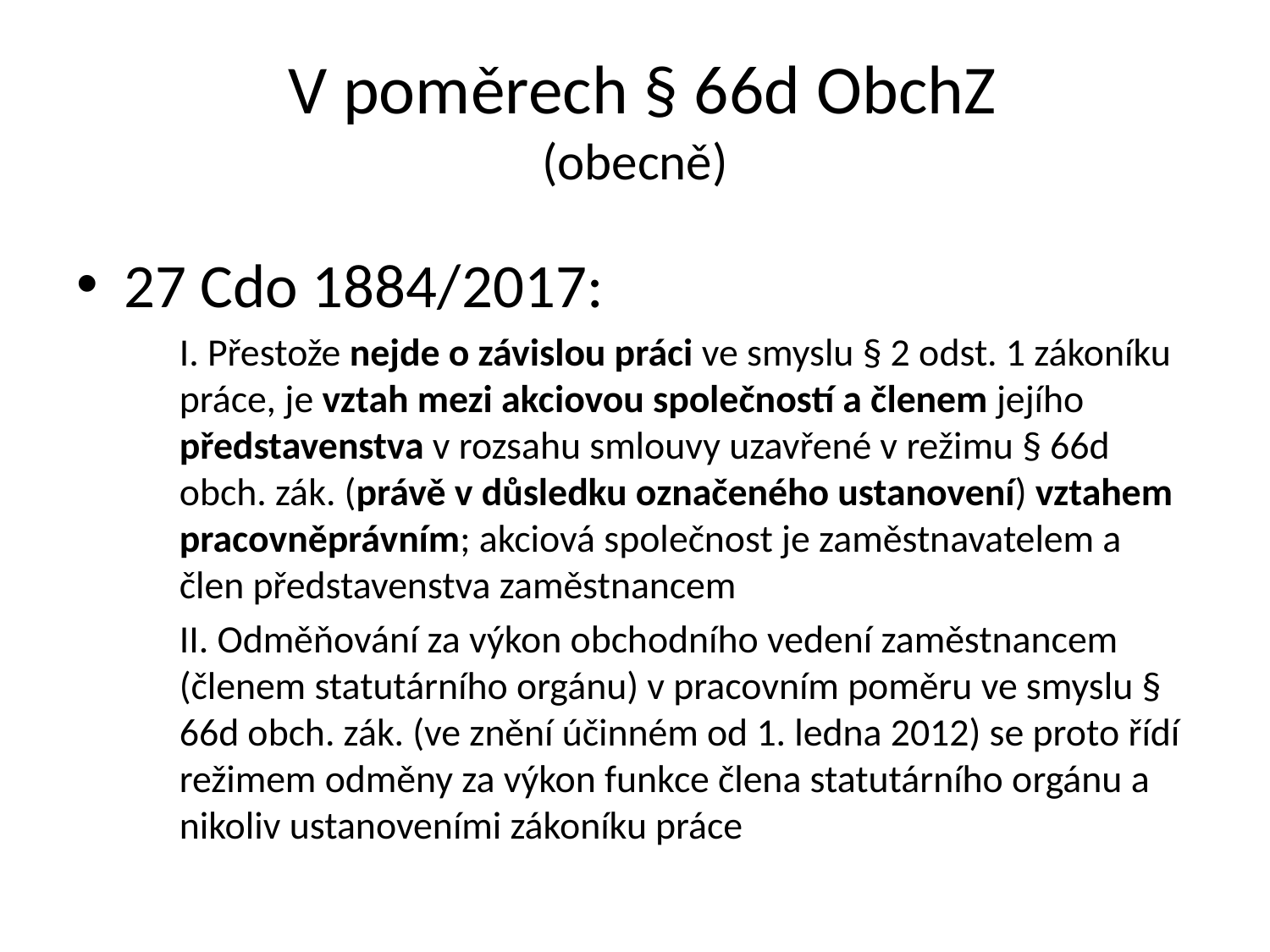

# V poměrech § 66d ObchZ (obecně)
27 Cdo 1884/2017:
	I. Přestože nejde o závislou práci ve smyslu § 2 odst. 1 zákoníku práce, je vztah mezi akciovou společností a členem jejího představenstva v rozsahu smlouvy uzavřené v režimu § 66d obch. zák. (právě v důsledku označeného ustanovení) vztahem pracovněprávním; akciová společnost je zaměstnavatelem a člen představenstva zaměstnancem
	II. Odměňování za výkon obchodního vedení zaměstnancem (členem statutárního orgánu) v pracovním poměru ve smyslu § 66d obch. zák. (ve znění účinném od 1. ledna 2012) se proto řídí režimem odměny za výkon funkce člena statutárního orgánu a nikoliv ustanoveními zákoníku práce